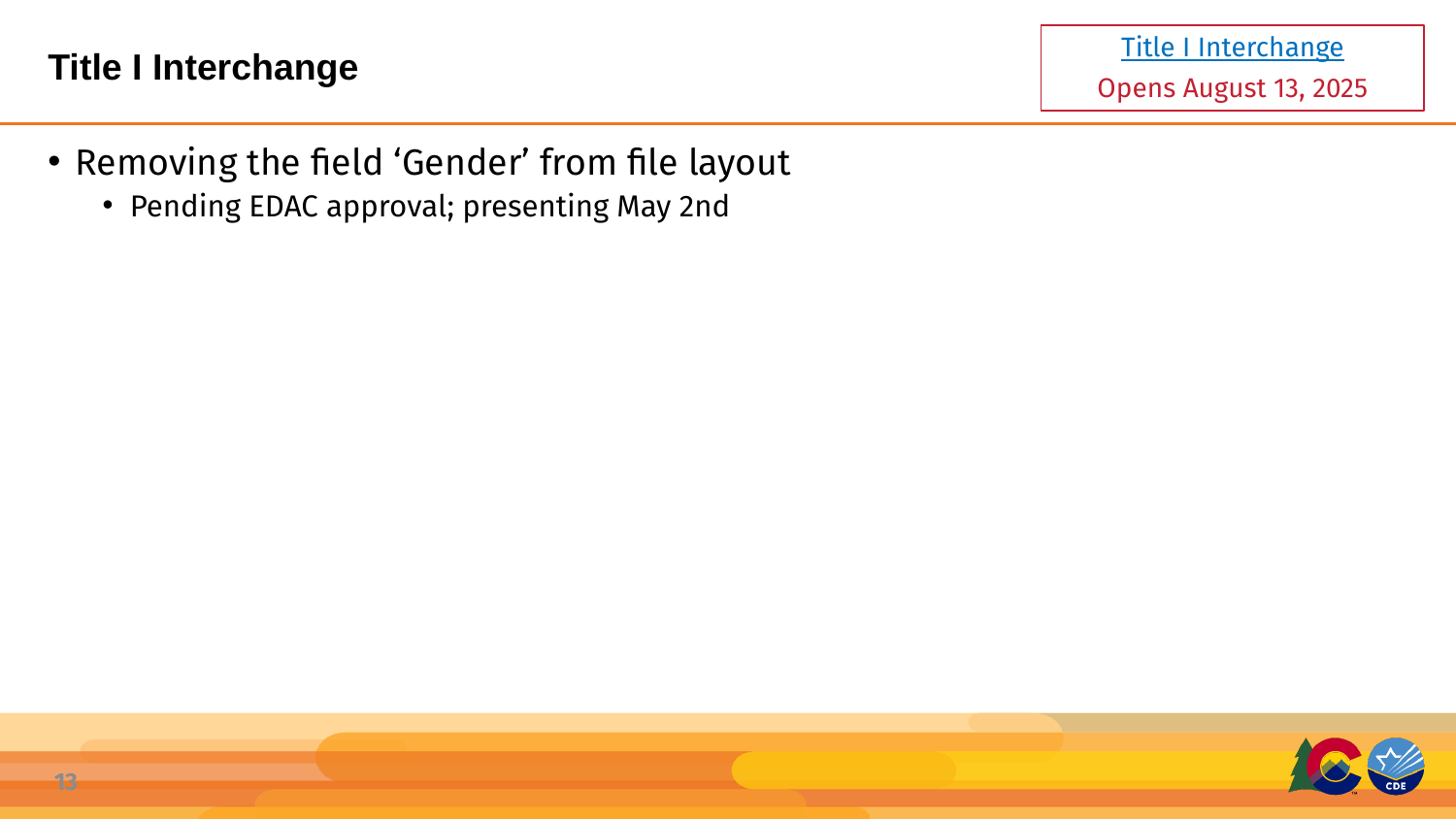

# Title I Interchange
Title I Interchange
Opens August 13, 2025
Removing the field ‘Gender’ from file layout
Pending EDAC approval; presenting May 2nd

13